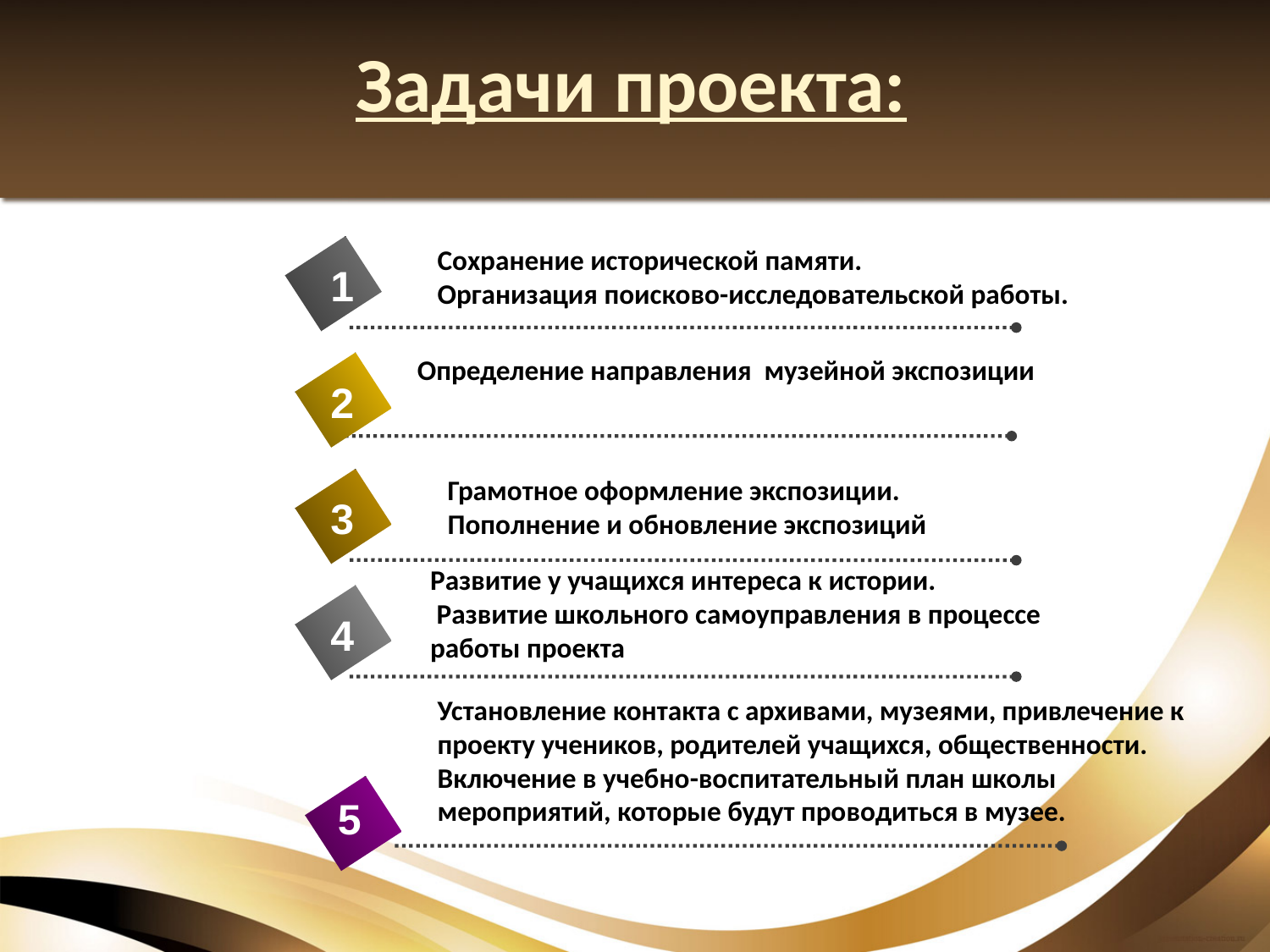

# Задачи проекта:
Сохранение исторической памяти.
Организация поисково-исследовательской работы.

1

Определение направления  музейной экспозиции

2

Грамотное оформление экспозиции.
Пополнение и обновление экспозиций

3

Развитие у учащихся интереса к истории.
 Развитие школьного самоуправления в процессе
работы проекта

4

Установление контакта с архивами, музеями, привлечение к
проекту учеников, родителей учащихся, общественности.
Включение в учебно-воспитательный план школы мероприятий, которые будут проводиться в музее.
5